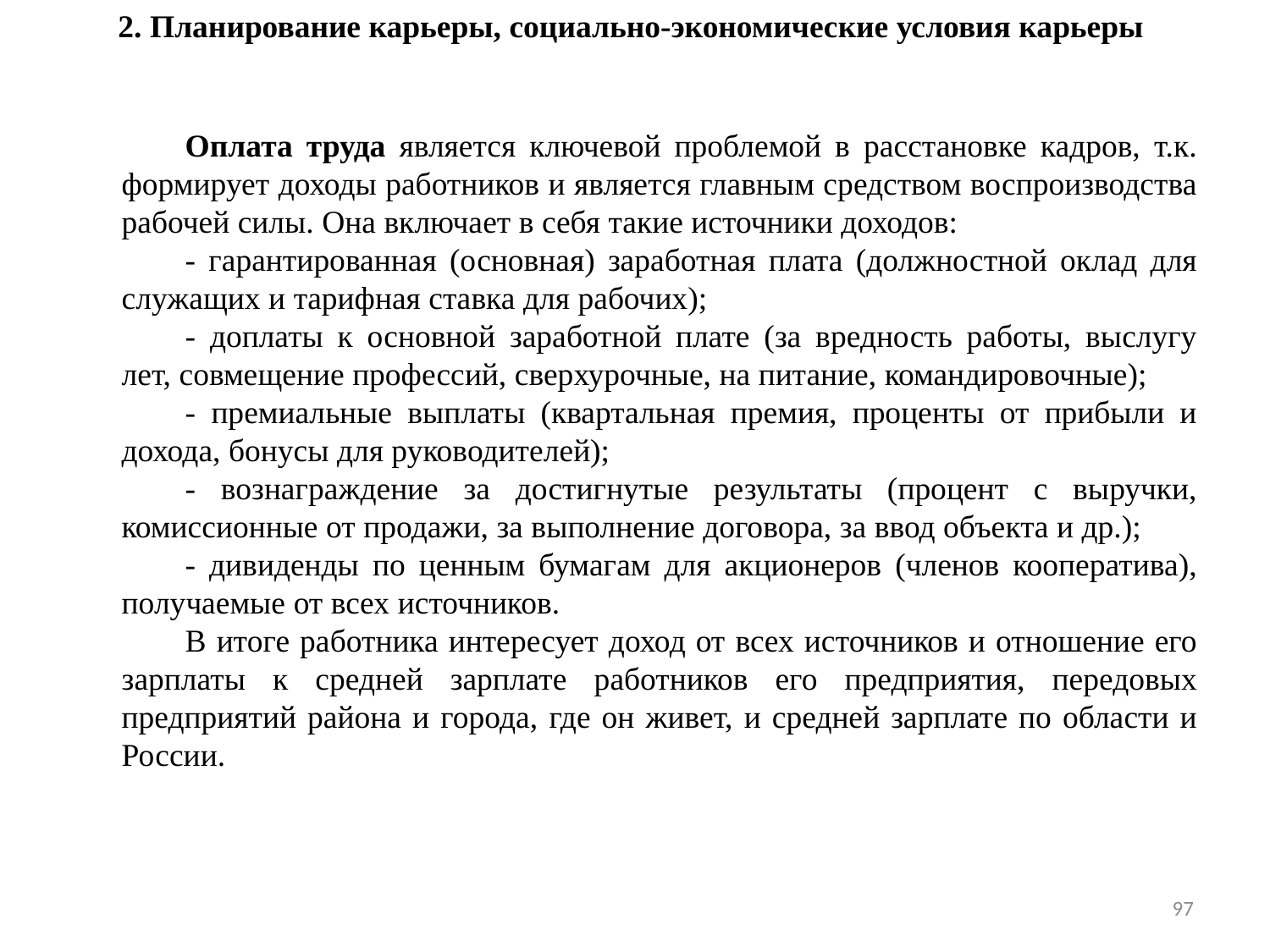

2. Планирование карьеры, социально-экономические условия карьеры
Оплата труда является ключевой проблемой в расстановке кадров, т.к. формирует доходы работников и является главным средством воспроизводства рабочей силы. Она включает в себя такие источники доходов:
- гарантированная (основная) заработная плата (должностной оклад для служащих и тарифная ставка для рабочих);
- доплаты к основной заработной плате (за вредность работы, выслугу лет, совмещение профессий, сверхурочные, на питание, командировочные);
- премиальные выплаты (квартальная премия, проценты от прибыли и дохода, бонусы для руководителей);
- вознаграждение за достигнутые результаты (процент с выручки, комиссионные от продажи, за выполнение договора, за ввод объекта и др.);
- дивиденды по ценным бумагам для акционеров (членов кооператива), получаемые от всех источников.
В итоге работника интересует доход от всех источников и отношение его зарплаты к средней зарплате работников его предприятия, передовых предприятий района и города, где он живет, и средней зарплате по области и России.
97